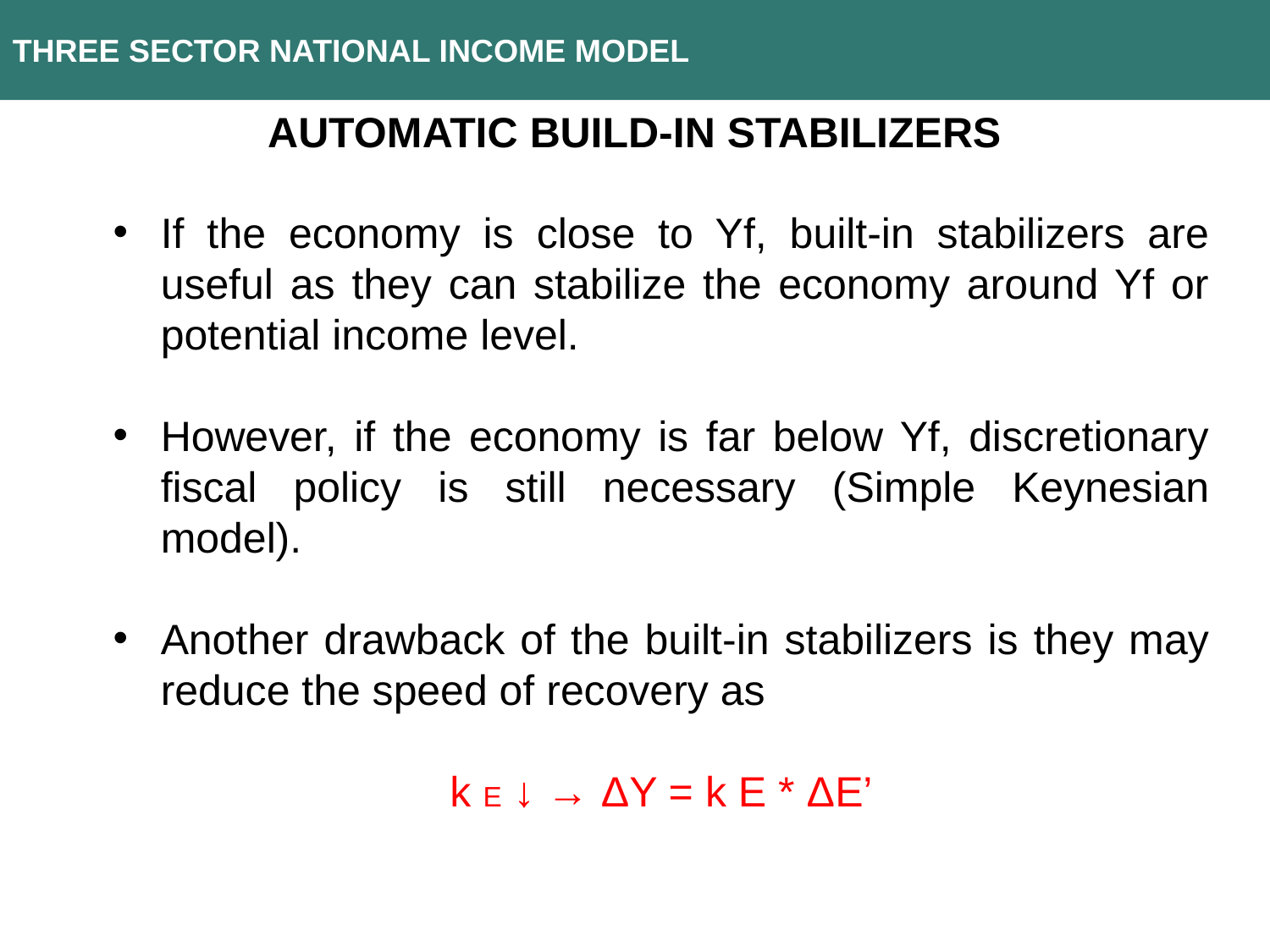

THREE SECTOR NATIONAL INCOME MODEL

AUTOMATIC BUILD-IN STABILIZERS
If the economy is close to Yf, built-in stabilizers are useful as they can stabilize the economy around Yf or potential income level.

However, if the economy is far below Yf, discretionary fiscal policy is still necessary (Simple Keynesian model).

Another drawback of the built-in stabilizers is they may reduce the speed of recovery as

k E ↓ → ΔY = k E * ΔE’